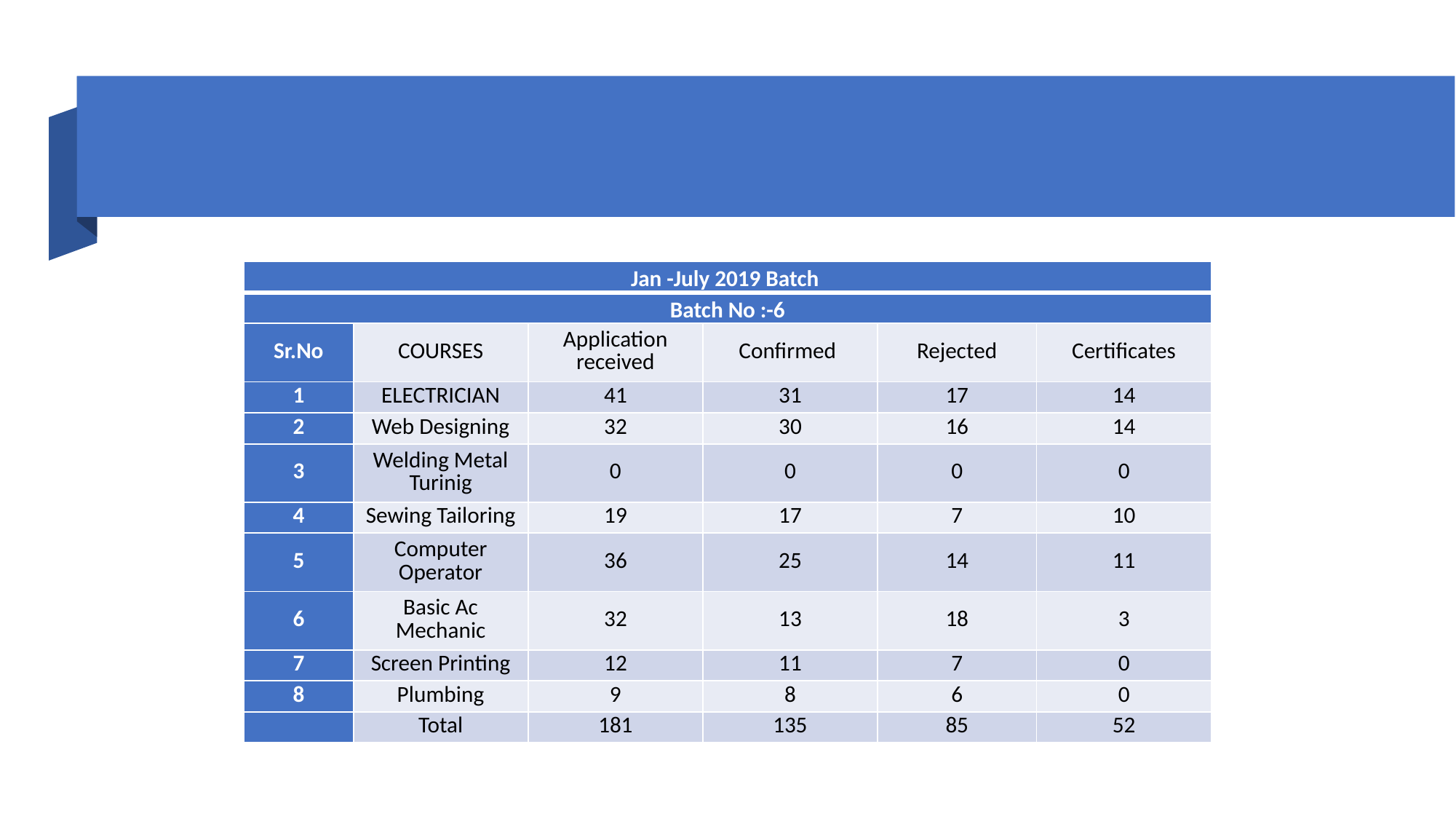

#

| Jan -July 2019 Batch |  |  |  |  |  |
| --- | --- | --- | --- | --- | --- |
| Batch No :-6 |  |  |  |  |  |
| Sr.No | COURSES | Application received | Confirmed | Rejected | Certificates |
| 1 | ELECTRICIAN | 41 | 31 | 17 | 14 |
| 2 | Web Designing | 32 | 30 | 16 | 14 |
| 3 | Welding Metal Turinig | 0 | 0 | 0 | 0 |
| 4 | Sewing Tailoring | 19 | 17 | 7 | 10 |
| 5 | Computer Operator | 36 | 25 | 14 | 11 |
| 6 | Basic Ac Mechanic | 32 | 13 | 18 | 3 |
| 7 | Screen Printing | 12 | 11 | 7 | 0 |
| 8 | Plumbing | 9 | 8 | 6 | 0 |
|  | Total | 181 | 135 | 85 | 52 |